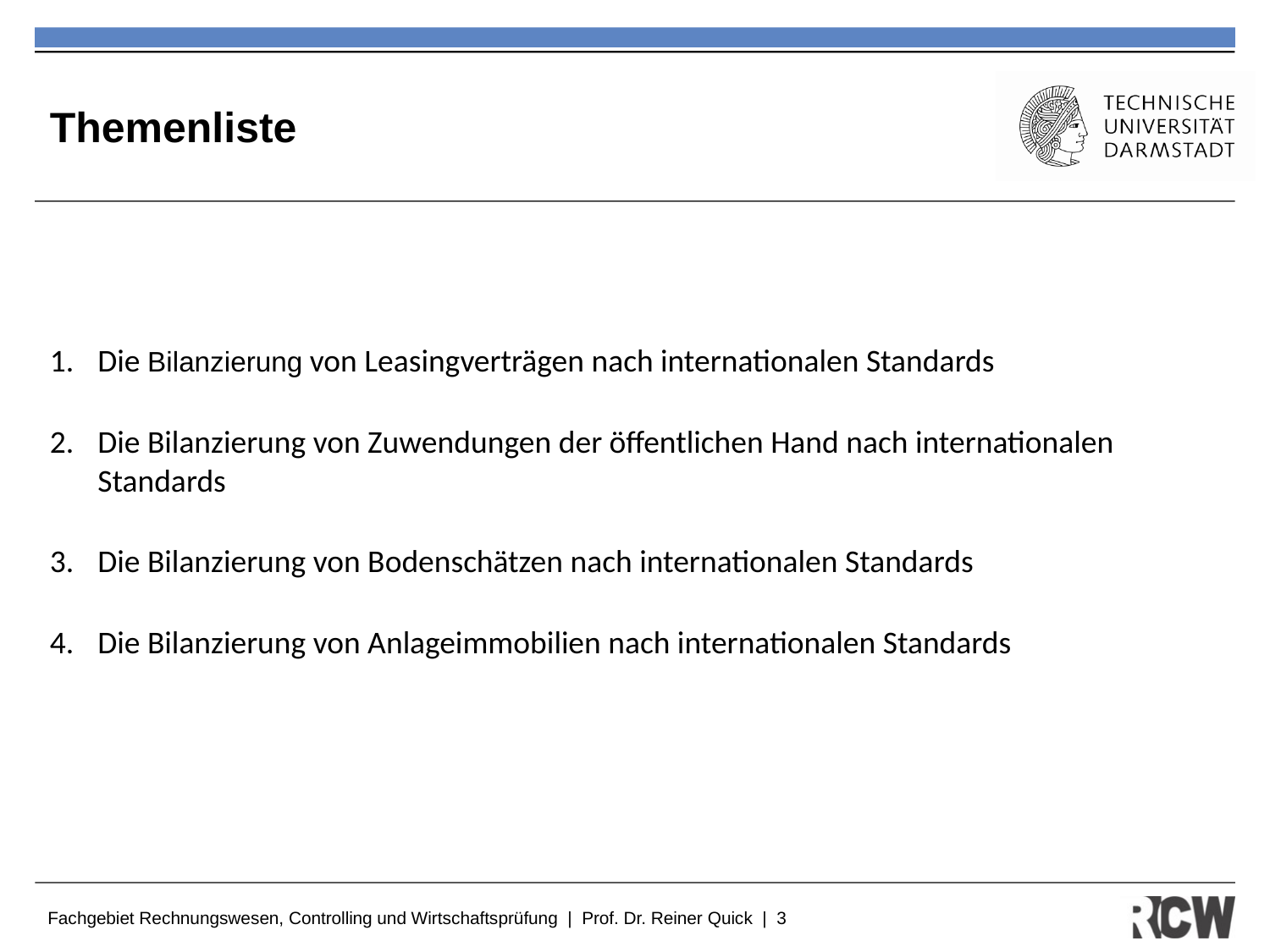

# Themenliste

Die Bilanzierung von Leasingverträgen nach internationalen Standards
Die Bilanzierung von Zuwendungen der öffentlichen Hand nach internationalen Standards
Die Bilanzierung von Bodenschätzen nach internationalen Standards
Die Bilanzierung von Anlageimmobilien nach internationalen Standards